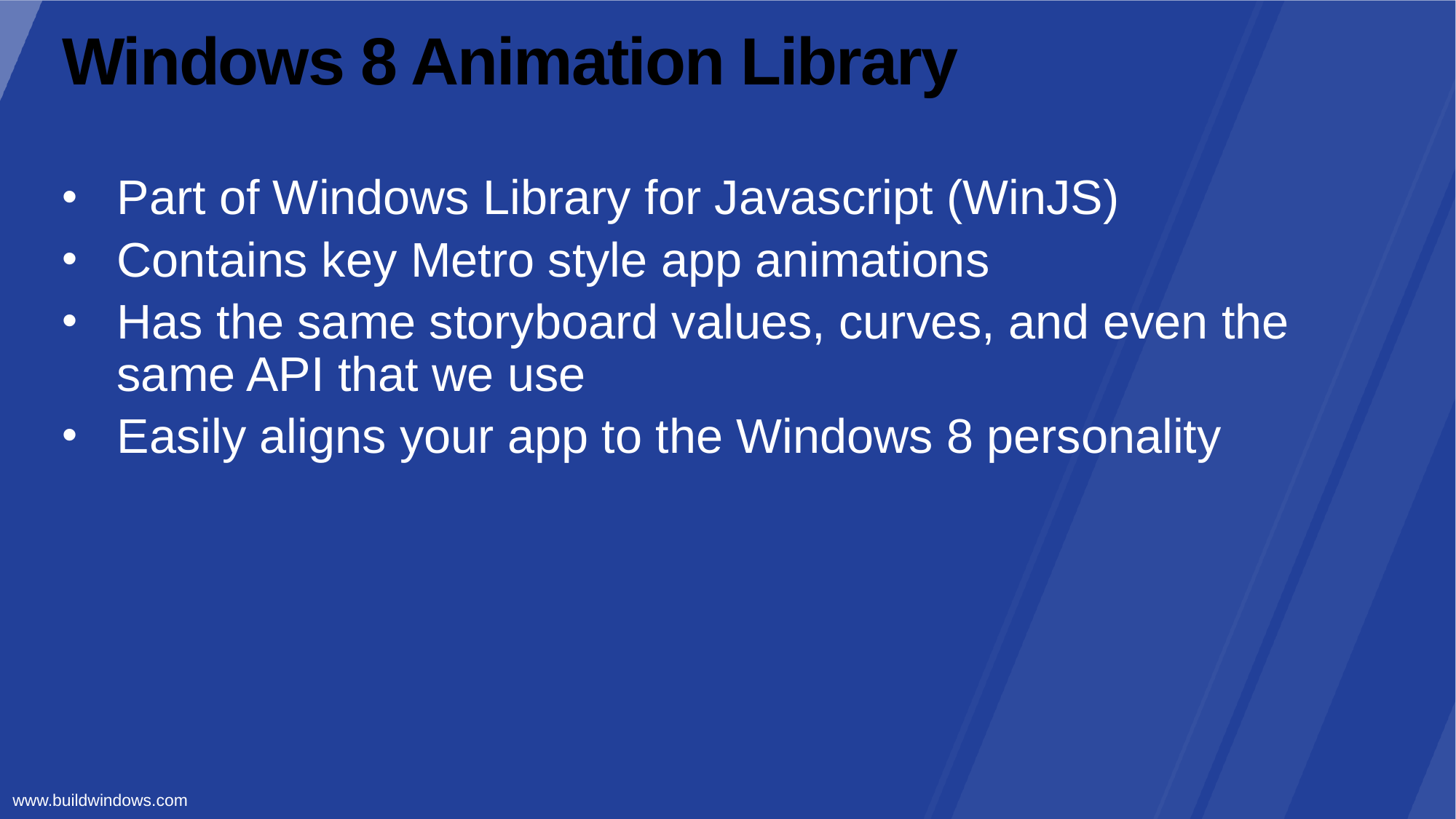

# Windows 8 Animation Library
Part of Windows Library for Javascript (WinJS)
Contains key Metro style app animations
Has the same storyboard values, curves, and even the same API that we use
Easily aligns your app to the Windows 8 personality